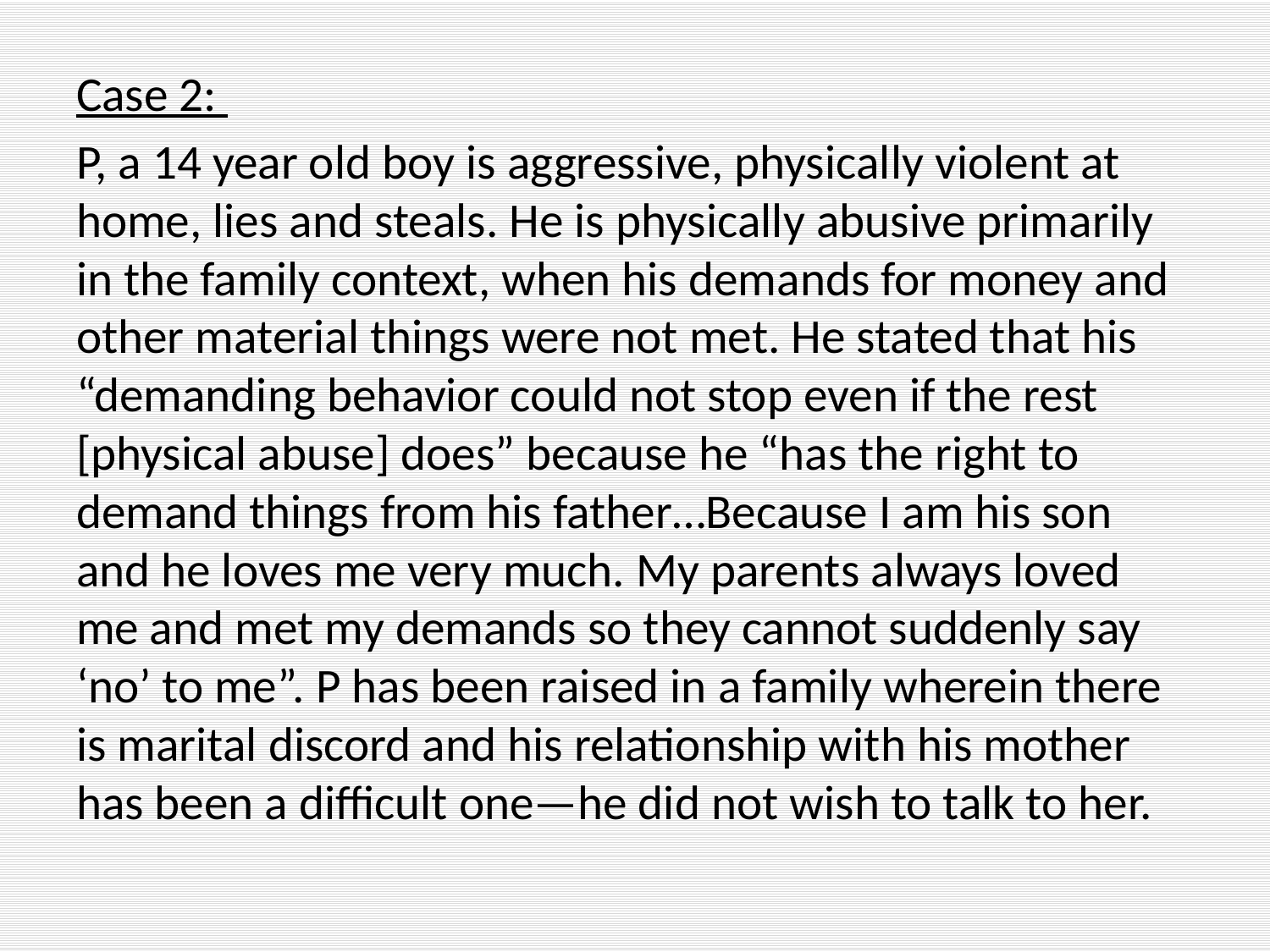

Case 2:
P, a 14 year old boy is aggressive, physically violent at home, lies and steals. He is physically abusive primarily in the family context, when his demands for money and other material things were not met. He stated that his “demanding behavior could not stop even if the rest [physical abuse] does” because he “has the right to demand things from his father…Because I am his son and he loves me very much. My parents always loved me and met my demands so they cannot suddenly say ‘no’ to me”. P has been raised in a family wherein there is marital discord and his relationship with his mother has been a difficult one—he did not wish to talk to her.